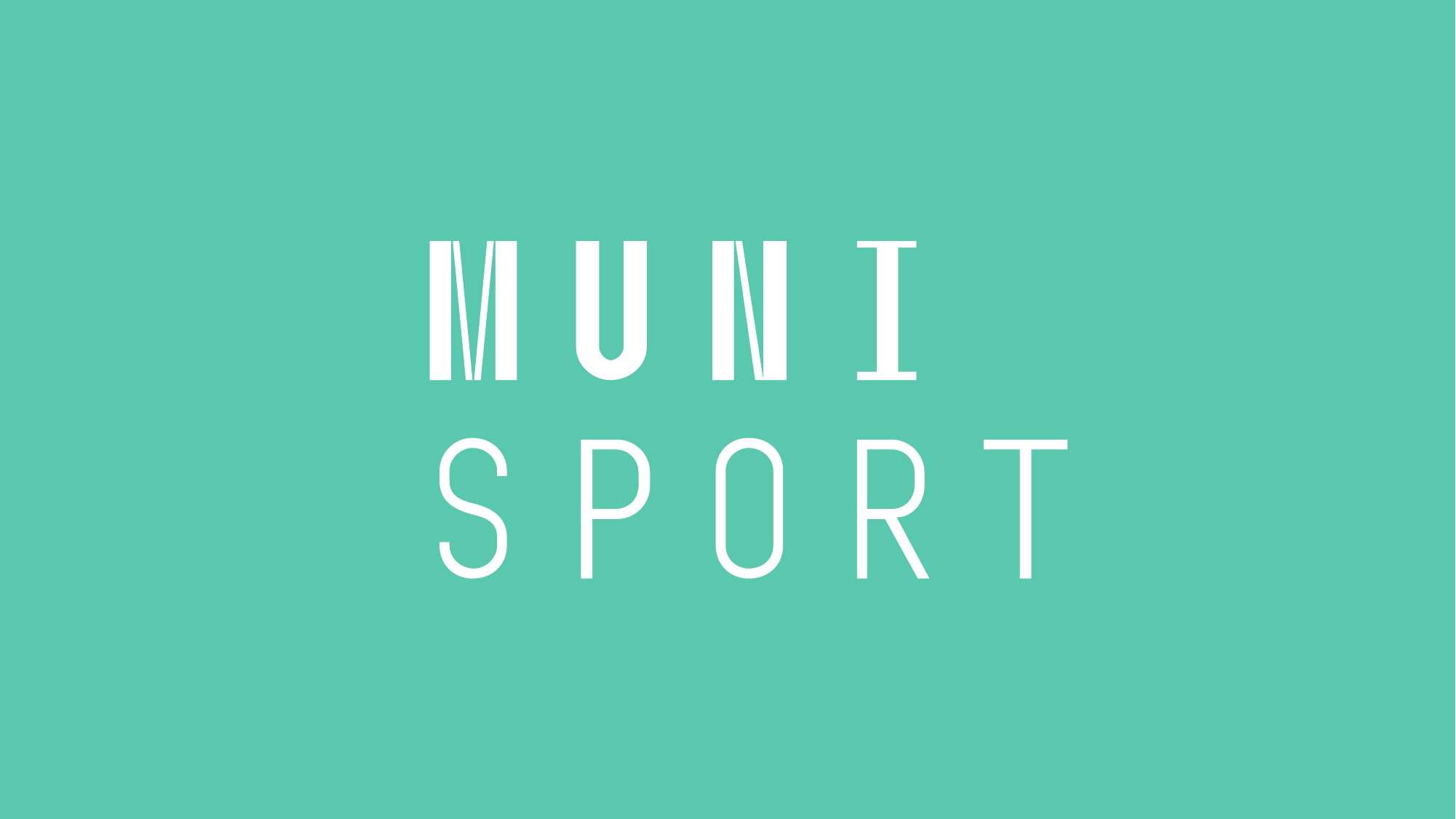

3
Define footer – presentation title / department